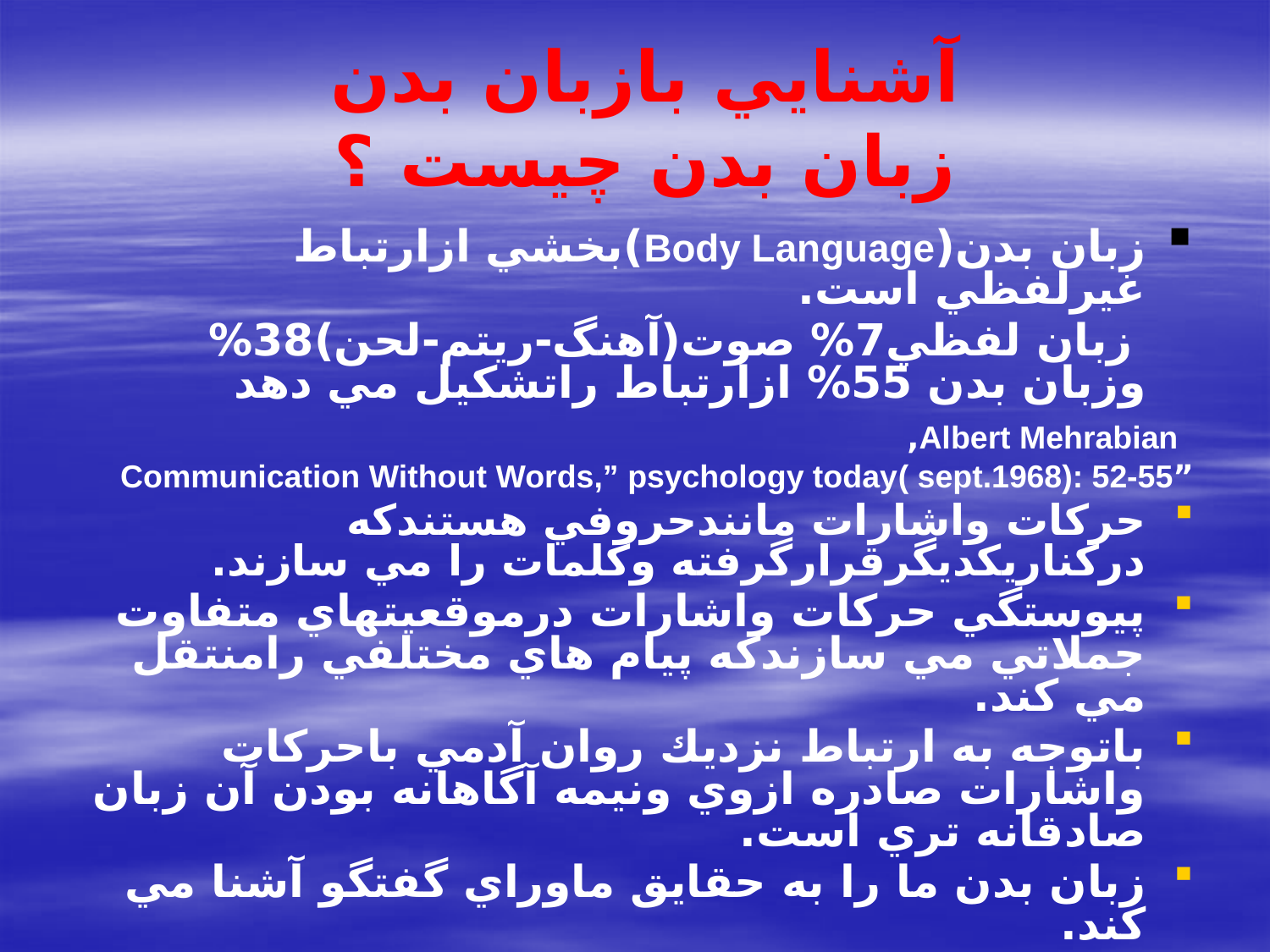

آشنايي بازبان بدن
زبان بدن چيست ؟
زبان بدن(Body Language)بخشي ازارتباط غيرلفظي است.
    زبان لفظي7% صوت(آهنگ-ريتم-لحن)38% وزبان بدن 55% ازارتباط راتشكيل مي دهد
 Albert Mehrabian,
”Communication Without Words,” psychology today( sept.1968): 52-55
حركات واشارات مانندحروفي هستندكه دركناريكديگرقرارگرفته وكلمات را مي سازند.
پيوستگي حركات واشارات درموقعيتهاي متفاوت جملاتي مي سازندكه پيام هاي مختلفي رامنتقل مي كند.
باتوجه به ارتباط نزديك روان آدمي باحركات واشارات صادره ازوي ونيمه آگاهانه بودن آن زبان صادقانه تري است.
زبان بدن ما را به حقايق ماوراي گفتگو آشنا مي كند.
زبان بدن ما رادربرقراري ارتباط بهتربامخاطب وانتقال پيامهايمان ياري مي دهد